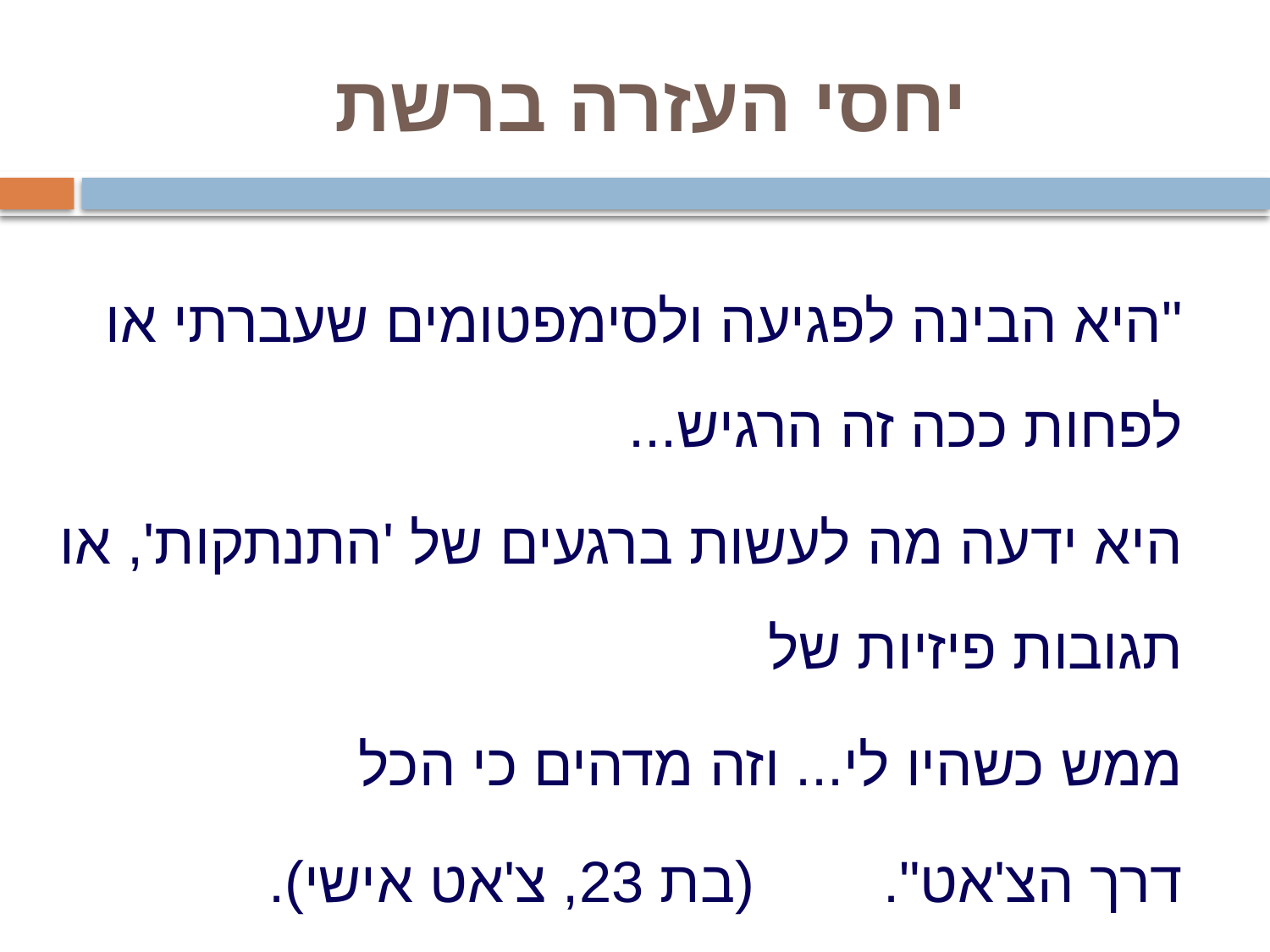

# יחסי העזרה ברשת
"היא הבינה לפגיעה ולסימפטומים שעברתי או לפחות ככה זה הרגיש...
היא ידעה מה לעשות ברגעים של 'התנתקות', או תגובות פיזיות של
ממש כשהיו לי... וזה מדהים כי הכל
דרך הצ'אט".        (בת 23, צ'אט אישי).